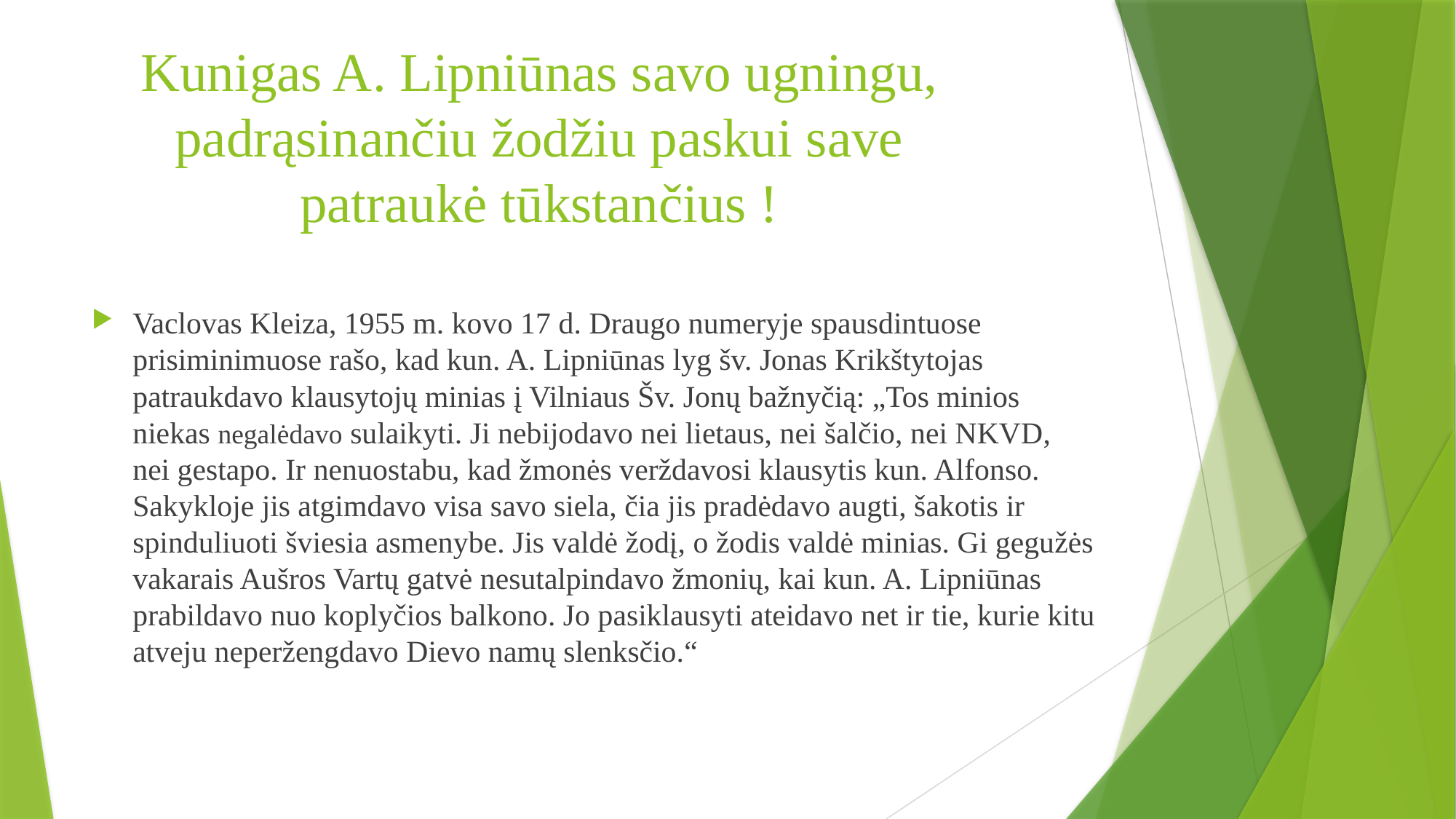

# Kunigas A. Lipniūnas savo ugningu, padrąsinančiu žodžiu paskui save patraukė tūkstančius !
Vaclovas Kleiza, 1955 m. kovo 17 d. Draugo numeryje spausdintuose prisiminimuose rašo, kad kun. A. Lipniūnas lyg šv. Jonas Krikštytojas patraukdavo klausytojų minias į Vilniaus Šv. Jonų bažnyčią: „Tos minios niekas negalėdavo sulaikyti. Ji nebijodavo nei lietaus, nei šalčio, nei NKVD, nei gestapo. Ir nenuostabu, kad žmonės verždavosi klausytis kun. Alfonso. Sakykloje jis atgimdavo visa savo siela, čia jis pradėdavo augti, šakotis ir spinduliuoti šviesia asmenybe. Jis valdė žodį, o žodis valdė minias. Gi gegužės vakarais Aušros Vartų gatvė nesutalpindavo žmonių, kai kun. A. Lipniūnas prabildavo nuo koplyčios balkono. Jo pasiklausyti ateidavo net ir tie, kurie kitu atveju neperžengdavo Dievo namų slenksčio.“